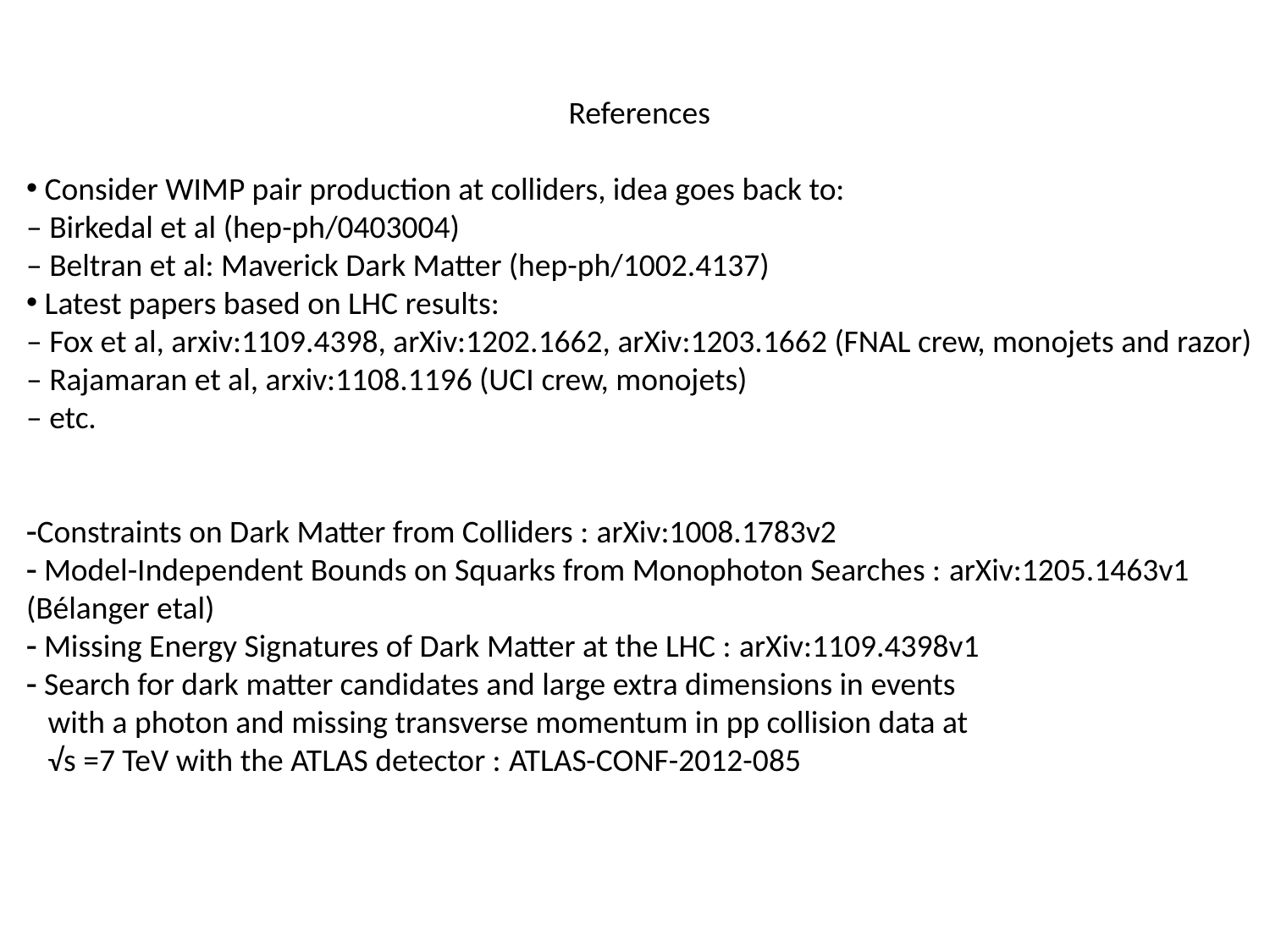

References

 Consider WIMP pair production at colliders, idea goes back to:
– Birkedal et al (hep-ph/0403004)
– Beltran et al: Maverick Dark Matter (hep-ph/1002.4137)
 Latest papers based on LHC results:
– Fox et al, arxiv:1109.4398, arXiv:1202.1662, arXiv:1203.1662 (FNAL crew, monojets and razor)
– Rajamaran et al, arxiv:1108.1196 (UCI crew, monojets)
– etc.

−Constraints on Dark Matter from Colliders : arXiv:1008.1783v2
− Model-Independent Bounds on Squarks from Monophoton Searches : arXiv:1205.1463v1
(Bélanger etal)
− Missing Energy Signatures of Dark Matter at the LHC : arXiv:1109.4398v1
− Search for dark matter candidates and large extra dimensions in events
   with a photon and missing transverse momentum in pp collision data at
   √s =7 TeV with the ATLAS detector : ATLAS-CONF-2012-085